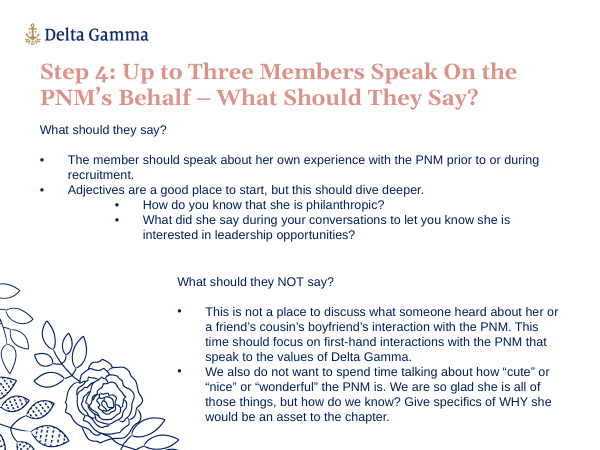

Step 4: Up to Three Members Speak On the PNM’s Behalf – What Should They Say?
What should they say?

The member should speak about her own experience with the PNM prior to or during recruitment.
Adjectives are a good place to start, but this should dive deeper.
How do you know that she is philanthropic?
What did she say during your conversations to let you know she is interested in leadership opportunities?

What should they NOT say?

This is not a place to discuss what someone heard about her or a friend’s cousin’s boyfriend’s interaction with the PNM. This time should focus on first-hand interactions with the PNM that speak to the values of Delta Gamma.
We also do not want to spend time talking about how “cute” or “nice” or “wonderful” the PNM is. We are so glad she is all of those things, but how do we know? Give specifics of WHY she would be an asset to the chapter.